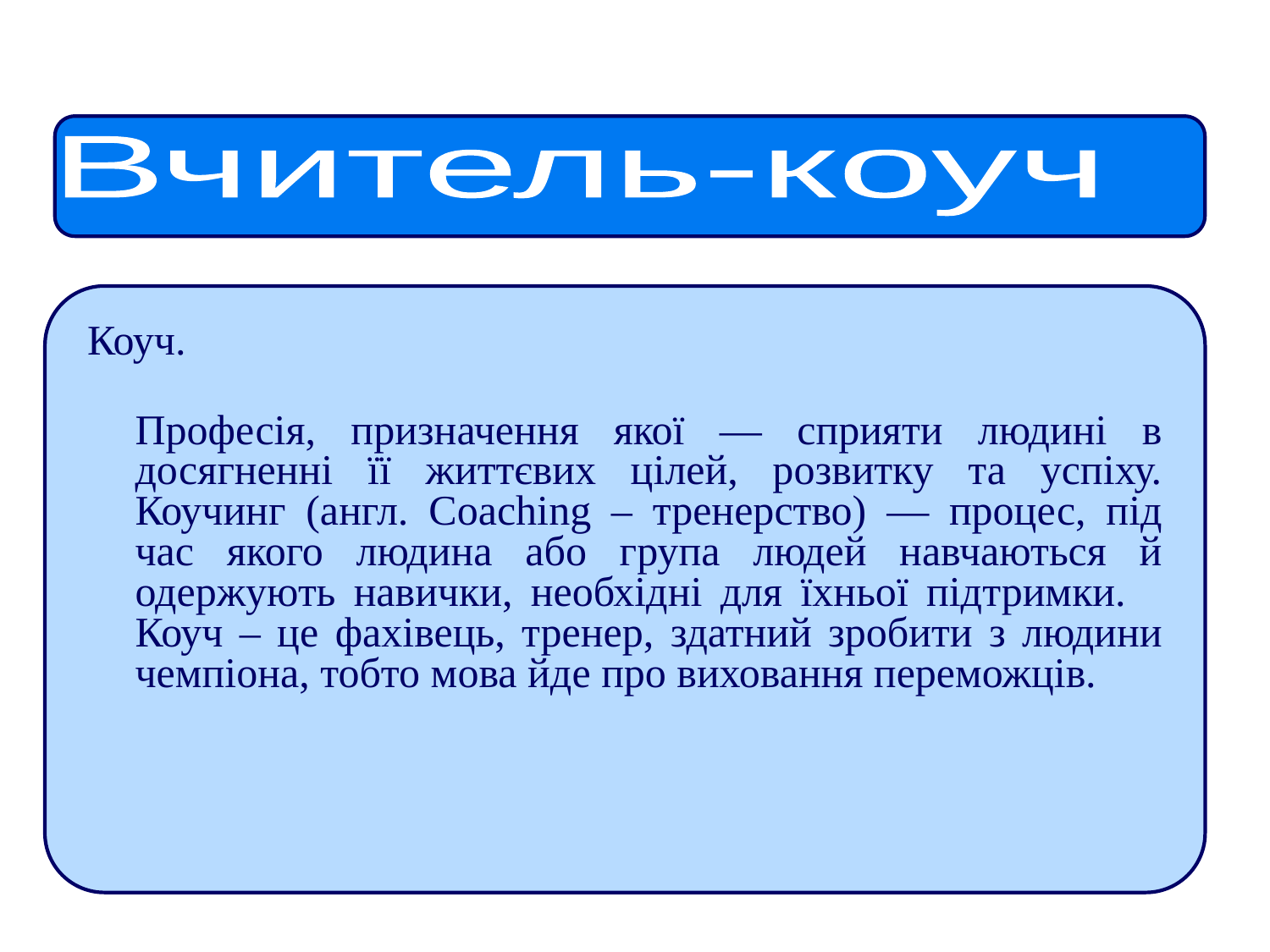

Вчитель-коуч

Коуч.
Професія, призначення якої — сприяти людині в досягненні її життєвих цілей, розвитку та успіху.
Коучинг (англ. Coaching – тренерство) — процес, під час якого людина або група людей навчаються й одержують навички, необхідні для їхньої підтримки.
Коуч – це фахівець, тренер, здатний зробити з людини чемпіона, тобто мова йде про виховання переможців.